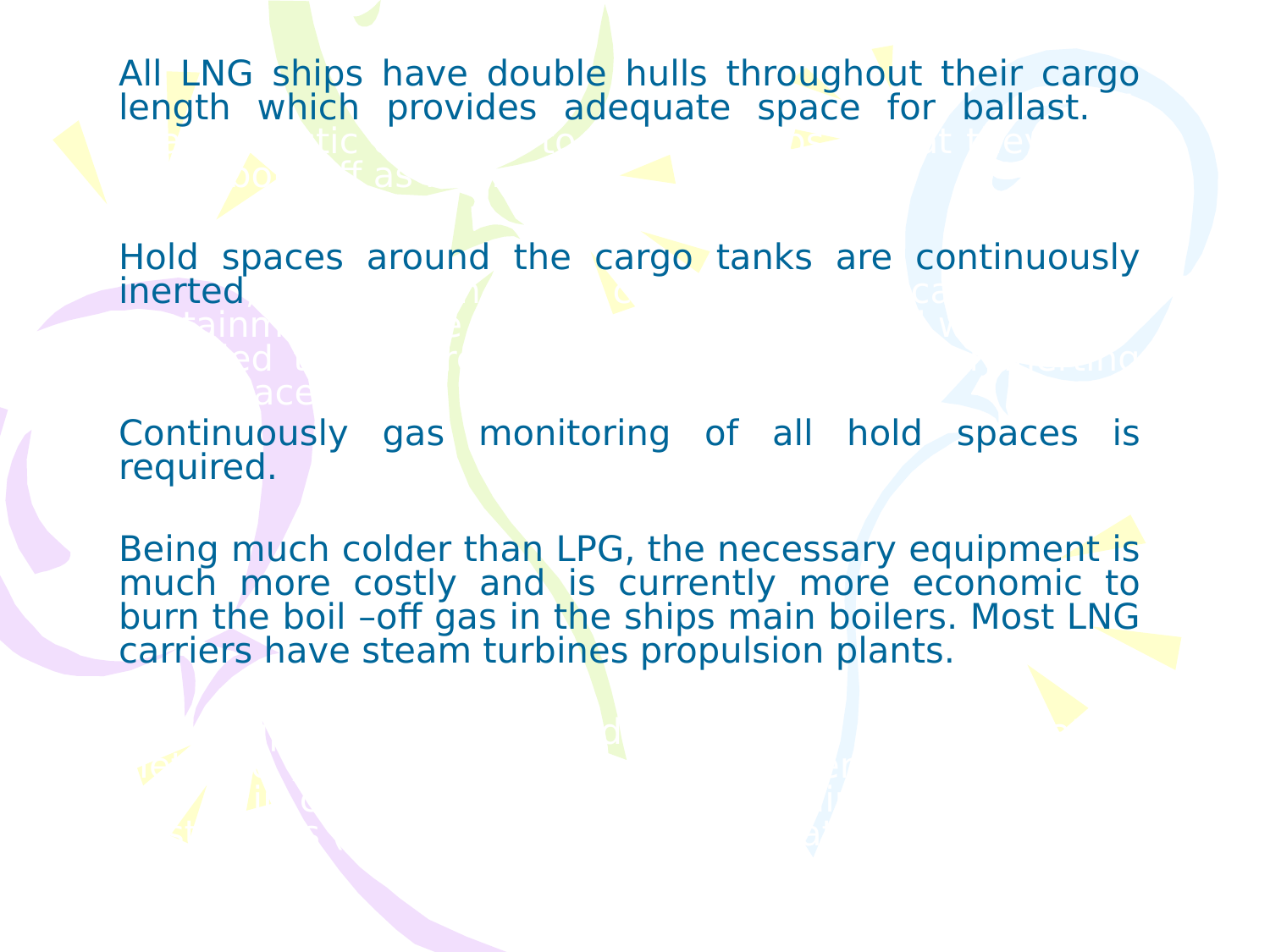

All LNG ships have double hulls throughout their cargo length which provides adequate space for ballast. A characteristic common to all LNG ships is that they burn cargo boil- off as fuel.

Hold spaces around the cargo tanks are continuously inerted, except in the case of spherical Type B containment where hold spaces may be filled with dry air provided that there is an adequate means for inerting such spaces in the event of cargo leakage.
Continuously gas monitoring of all hold spaces is required.

Being much colder than LPG, the necessary equipment is much more costly and is currently more economic to burn the boil –off gas in the ships main boilers. Most LNG carriers have steam turbines propulsion plants.

LNG ships are correctly described as fully insulated. Methane / LNG is carried at atmosphere pressure at – 1630 C in cargo tanks made from aluminum, nickel-steel or stainless (austenitic) steel and insulated.